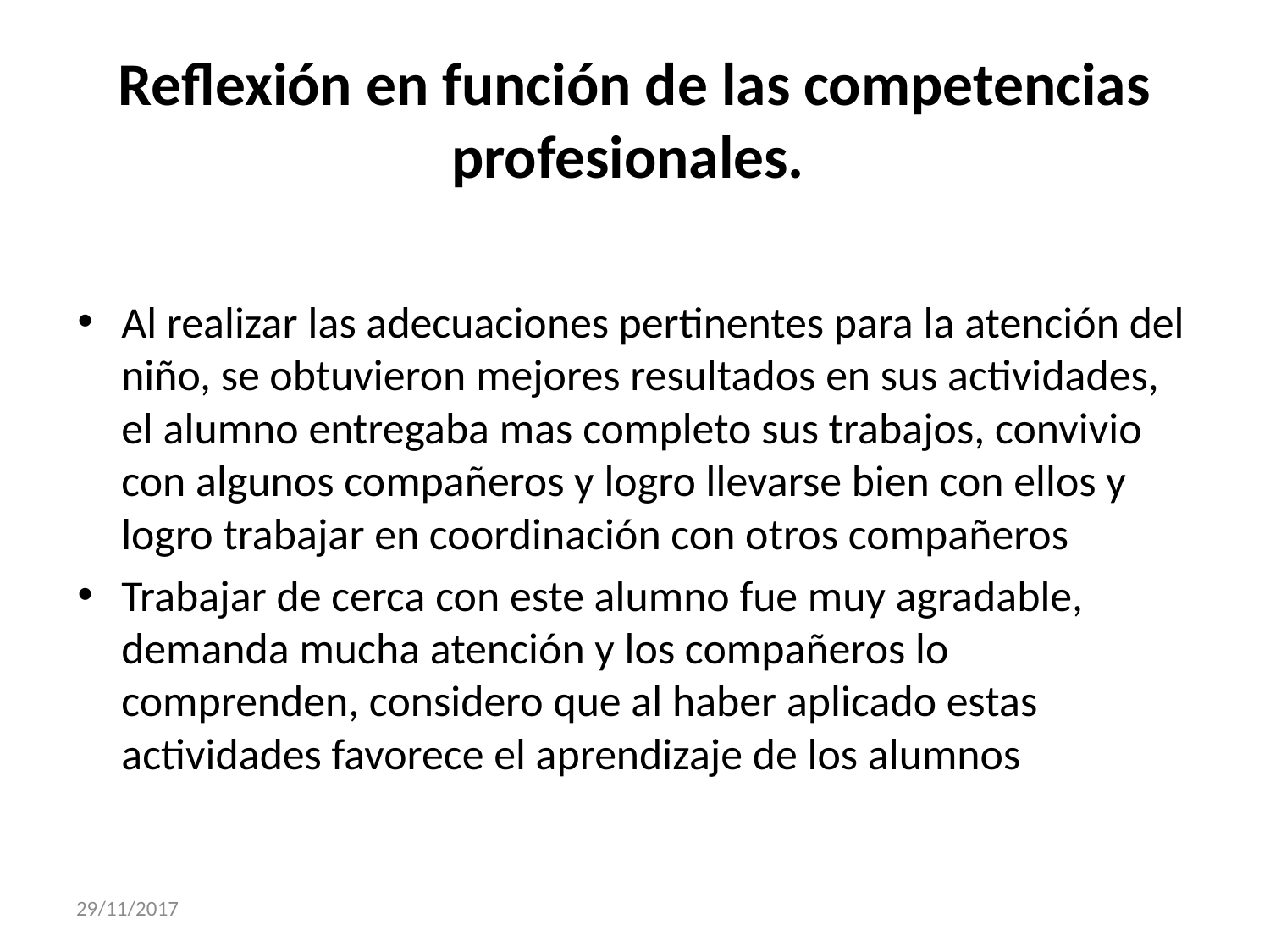

# Reflexión en función de las competencias profesionales.

Al realizar las adecuaciones pertinentes para la atención del niño, se obtuvieron mejores resultados en sus actividades, el alumno entregaba mas completo sus trabajos, convivio con algunos compañeros y logro llevarse bien con ellos y logro trabajar en coordinación con otros compañeros
Trabajar de cerca con este alumno fue muy agradable, demanda mucha atención y los compañeros lo comprenden, considero que al haber aplicado estas actividades favorece el aprendizaje de los alumnos

29/11/2017